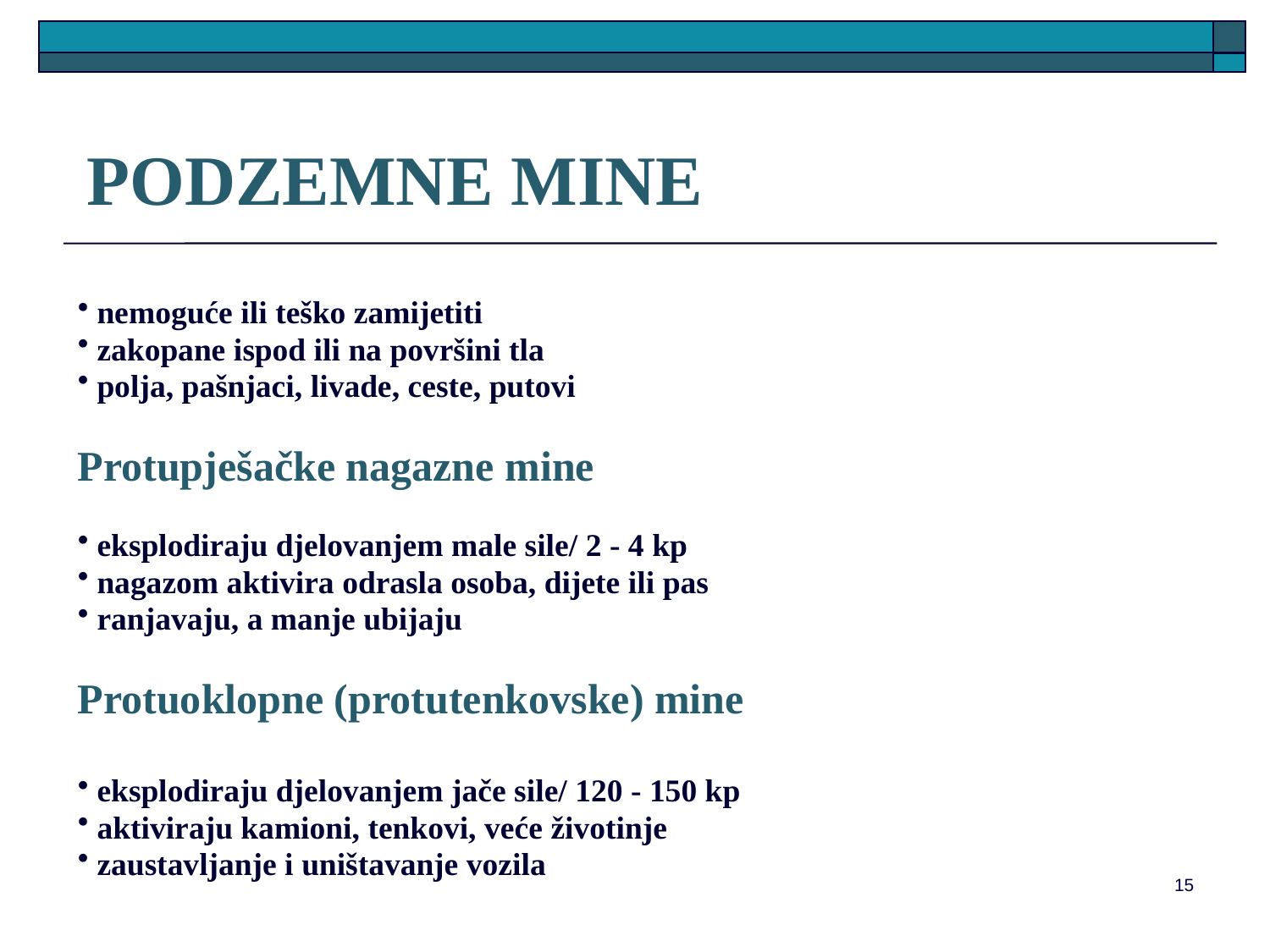

# PODZEMNE MINE

 nemoguće ili teško zamijetiti
 zakopane ispod ili na površini tla
 polja, pašnjaci, livade, ceste, putovi

Protupješačke nagazne mine

 eksplodiraju djelovanjem male sile/ 2 - 4 kp
 nagazom aktivira odrasla osoba, dijete ili pas
 ranjavaju, a manje ubijaju

Protuoklopne (protutenkovske) mine

 eksplodiraju djelovanjem jače sile/ 120 - 150 kp
 aktiviraju kamioni, tenkovi, veće životinje
 zaustavljanje i uništavanje vozila
15